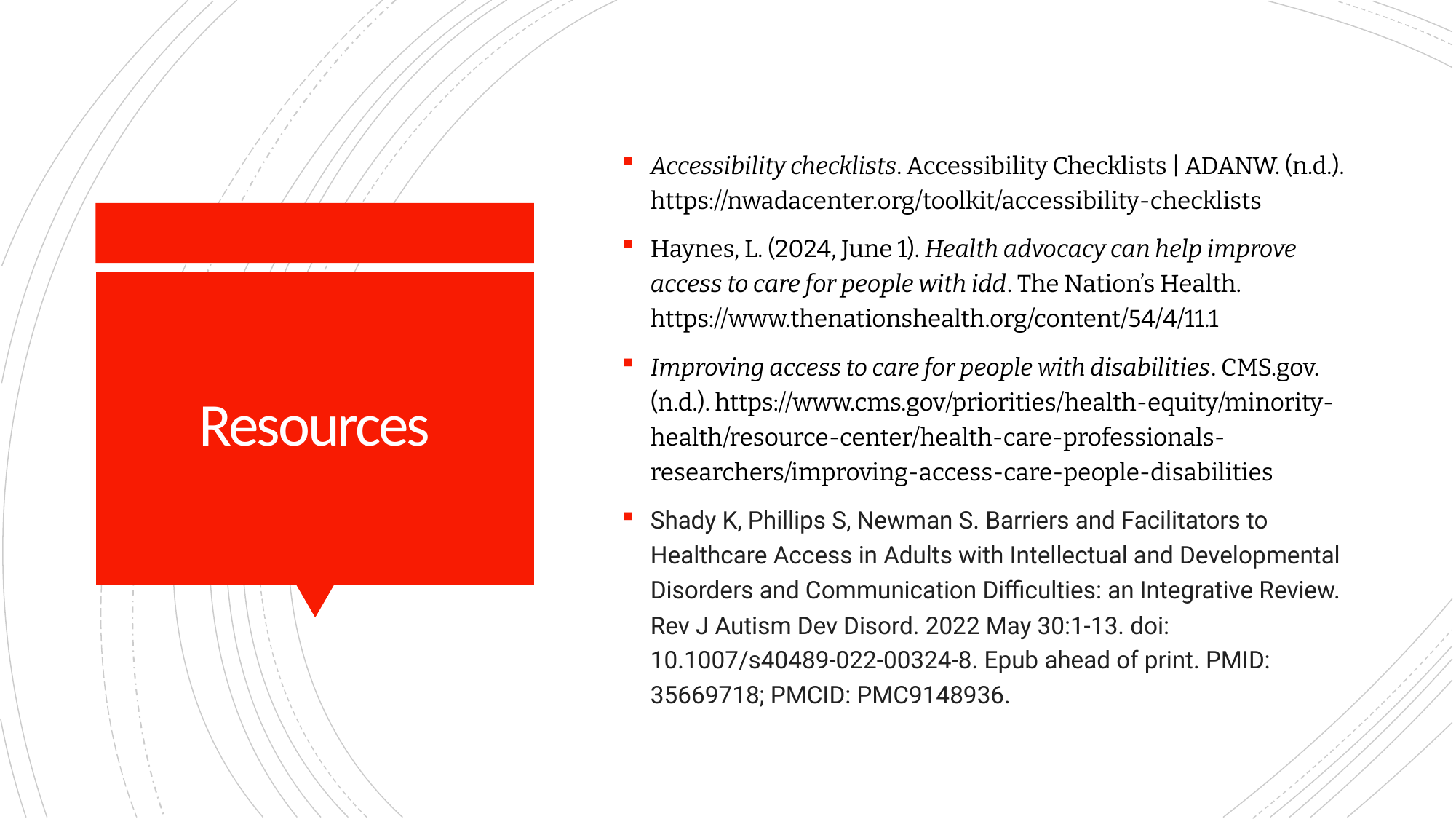

Accessibility checklists. Accessibility Checklists | ADANW. (n.d.). https://nwadacenter.org/toolkit/accessibility-checklists
Haynes, L. (2024, June 1). Health advocacy can help improve access to care for people with idd. The Nation’s Health. https://www.thenationshealth.org/content/54/4/11.1
Improving access to care for people with disabilities. CMS.gov. (n.d.). https://www.cms.gov/priorities/health-equity/minority-health/resource-center/health-care-professionals-researchers/improving-access-care-people-disabilities
Shady K, Phillips S, Newman S. Barriers and Facilitators to Healthcare Access in Adults with Intellectual and Developmental Disorders and Communication Difficulties: an Integrative Review. Rev J Autism Dev Disord. 2022 May 30:1-13. doi: 10.1007/s40489-022-00324-8. Epub ahead of print. PMID: 35669718; PMCID: PMC9148936.

# Resources